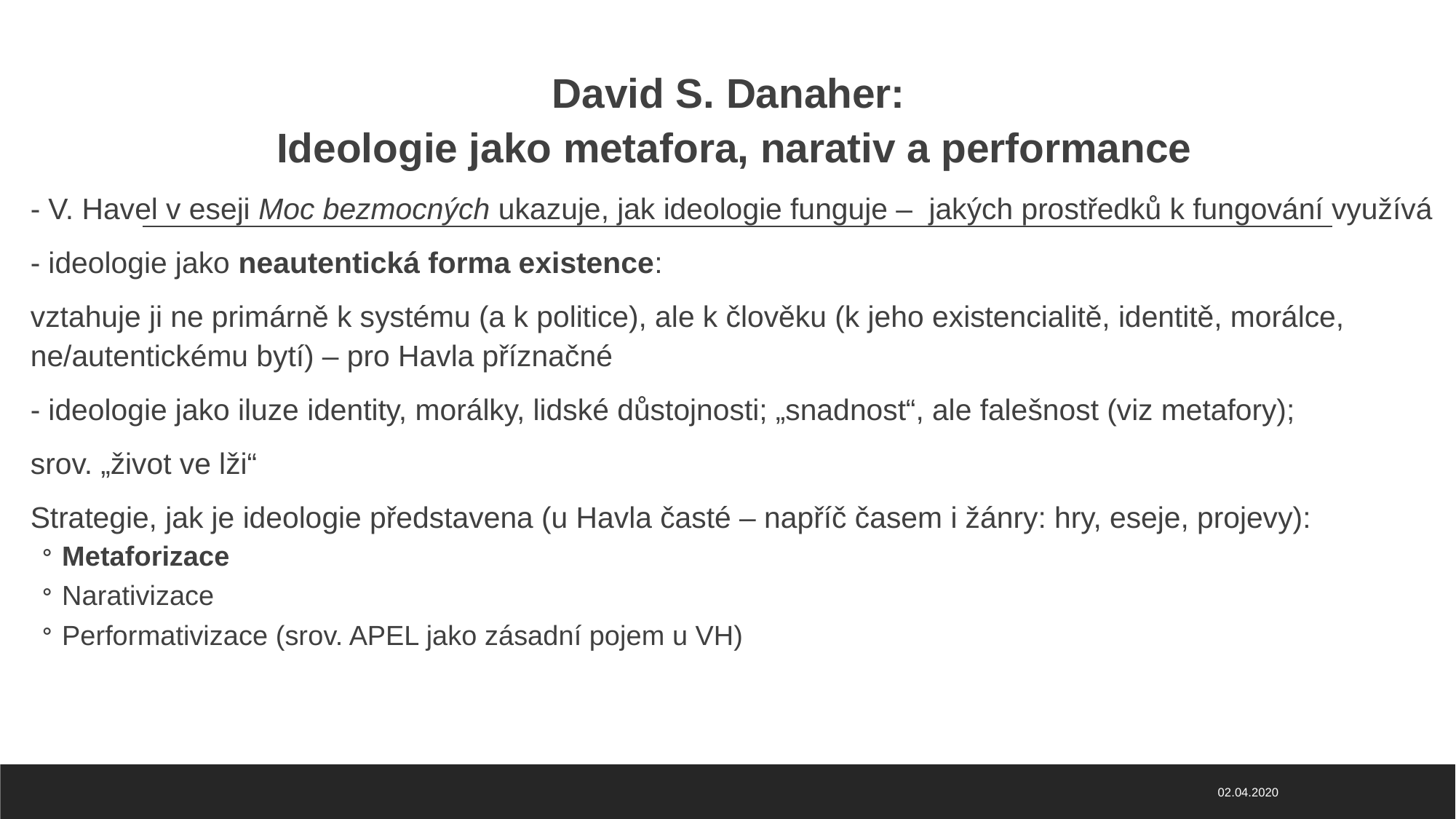

David S. Danaher:
 Ideologie jako metafora, narativ a performance
- V. Havel v eseji Moc bezmocných ukazuje, jak ideologie funguje –  jakých prostředků k fungování využívá
- ideologie jako neautentická forma existence:
vztahuje ji ne primárně k systému (a k politice), ale k člověku (k jeho existencialitě, identitě, morálce, ne/autentickému bytí) – pro Havla příznačné
- ideologie jako iluze identity, morálky, lidské důstojnosti; „snadnost“, ale falešnost (viz metafory);
srov. „život ve lži“
Strategie, jak je ideologie představena (u Havla časté – napříč časem i žánry: hry, eseje, projevy):
Metaforizace
Narativizace
Performativizace (srov. APEL jako zásadní pojem u VH)
02.04.2020